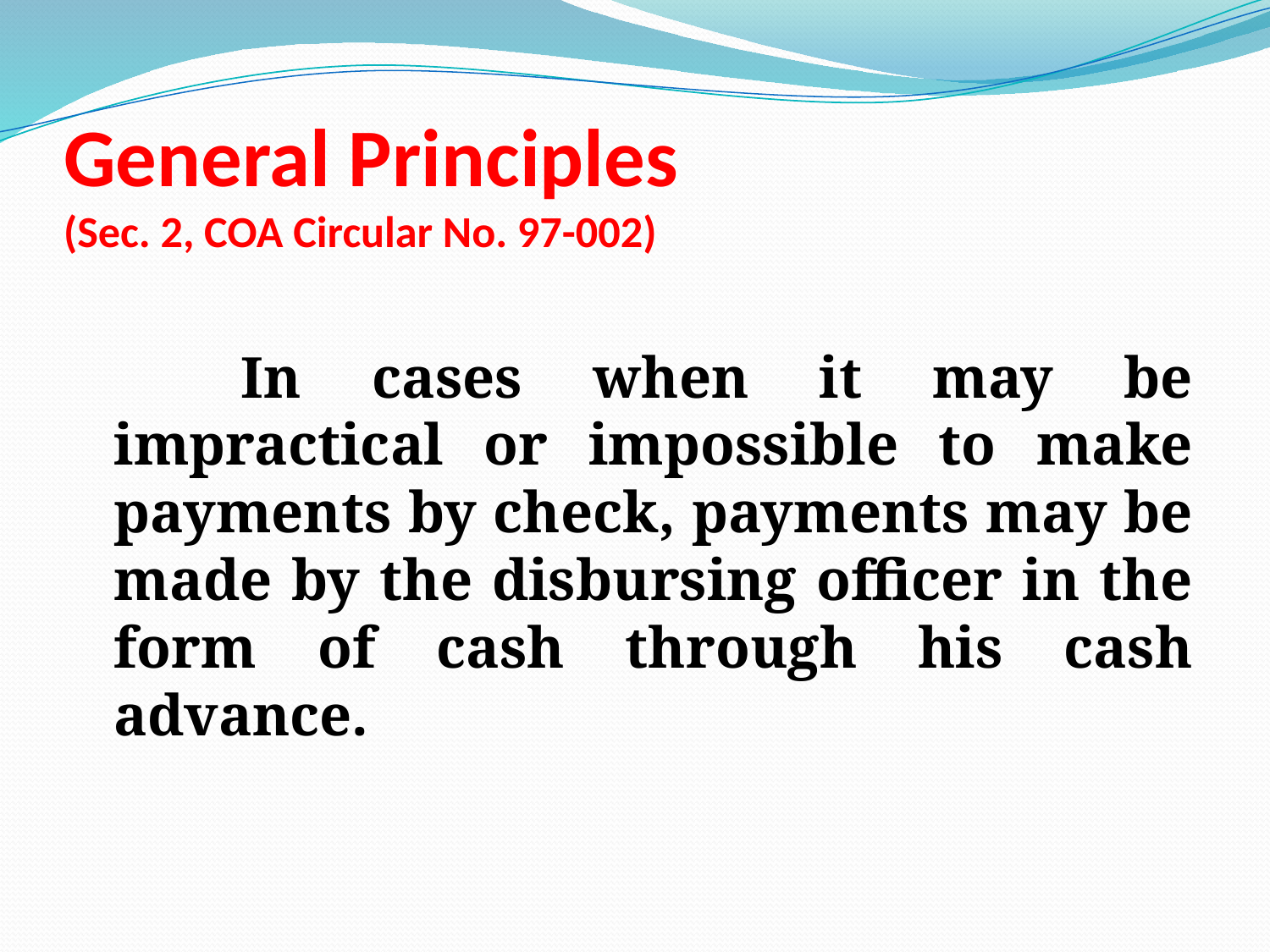

# General Principles (Sec. 2, COA Circular No. 97-002)

		In cases when it may be impractical or impossible to make payments by check, payments may be made by the disbursing officer in the form of cash through his cash advance.